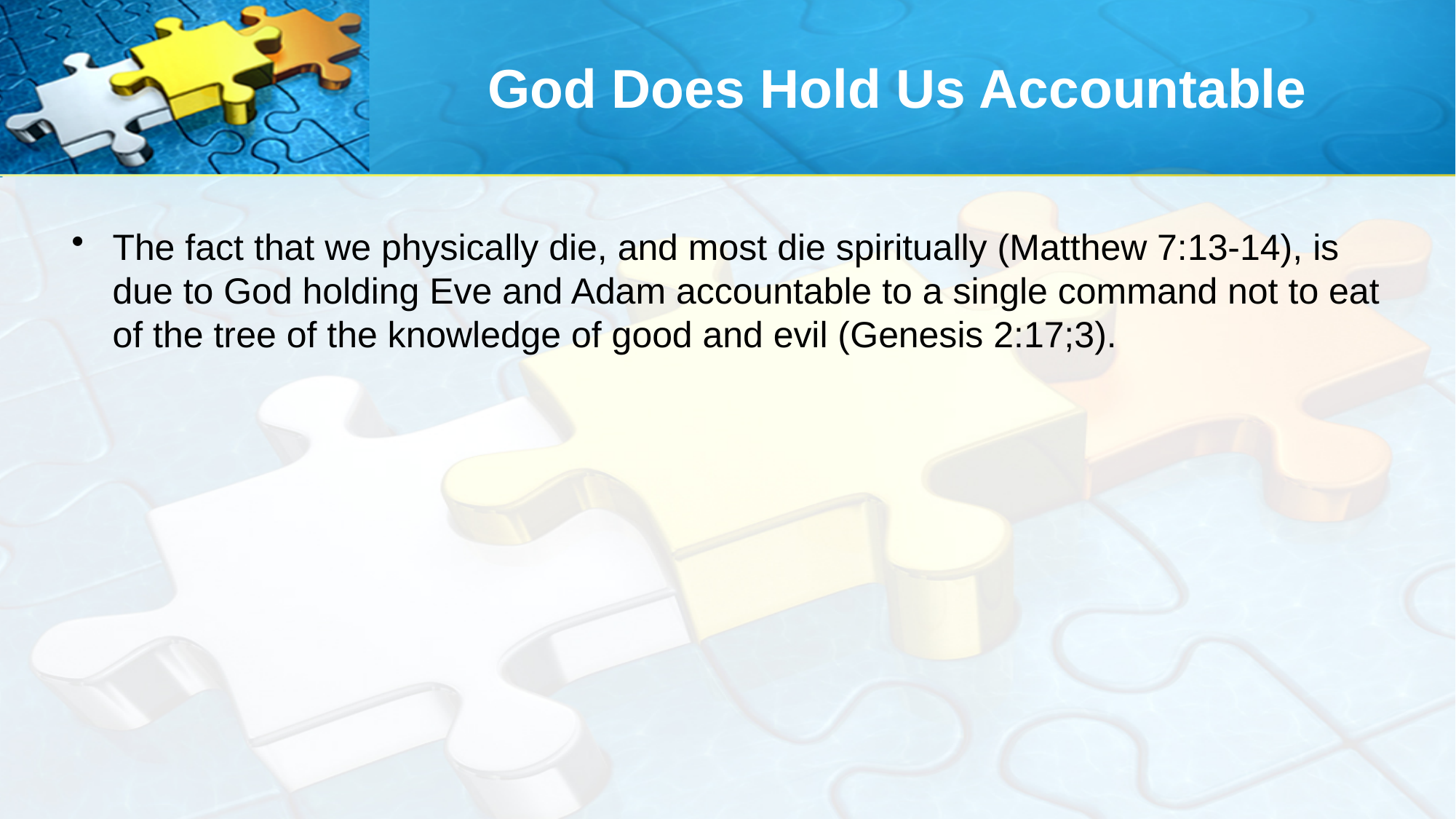

# God Does Hold Us Accountable
The fact that we physically die, and most die spiritually (Matthew 7:13-14), is due to God holding Eve and Adam accountable to a single command not to eat of the tree of the knowledge of good and evil (Genesis 2:17;3).